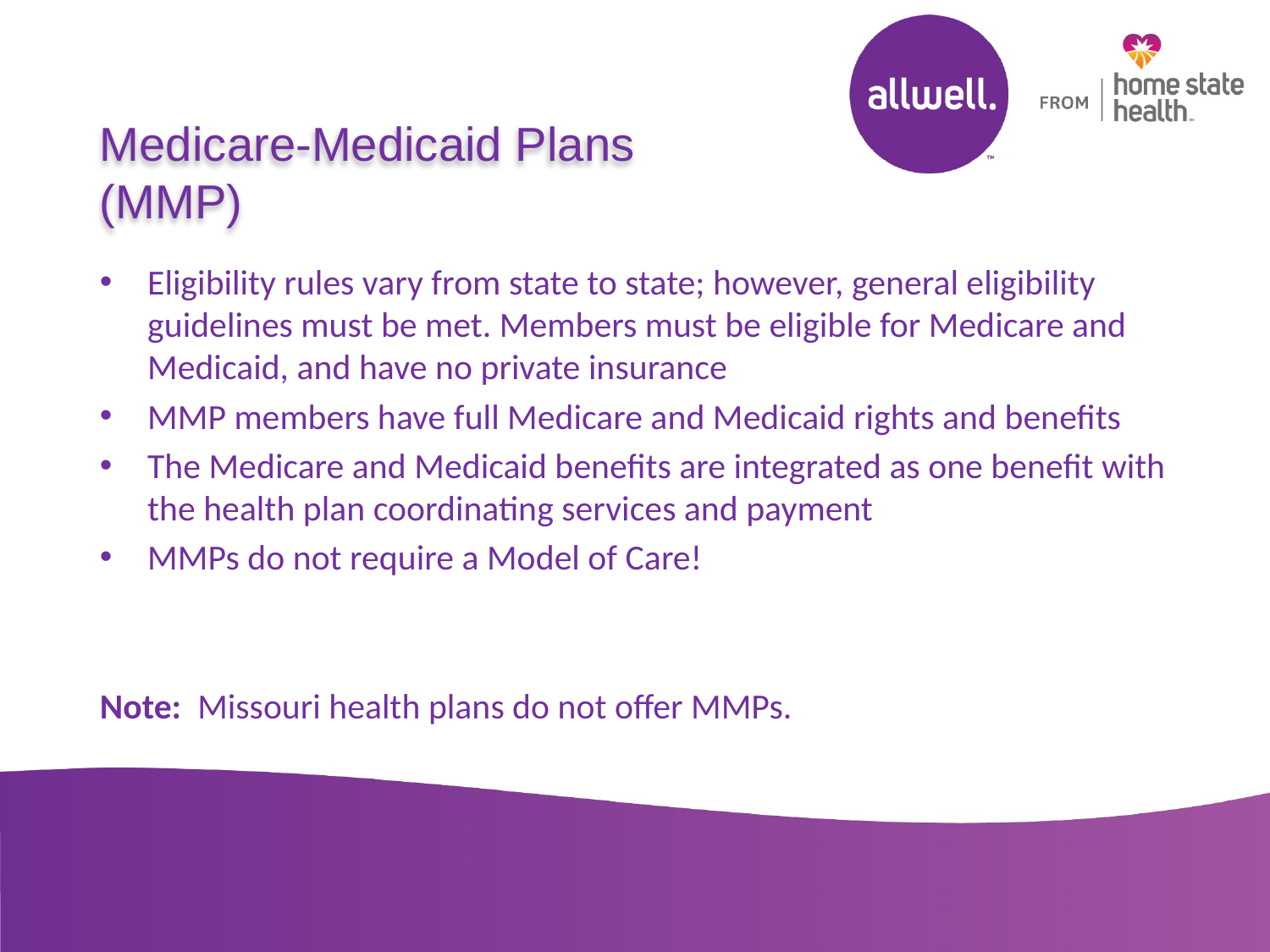

Medicare-Medicaid Plans
(MMP)
Eligibility rules vary from state to state; however, general eligibility guidelines must be met. Members must be eligible for Medicare and Medicaid, and have no private insurance
MMP members have full Medicare and Medicaid rights and benefits
The Medicare and Medicaid benefits are integrated as one benefit with the health plan coordinating services and payment
MMPs do not require a Model of Care!

Note:  Missouri health plans do not offer MMPs.